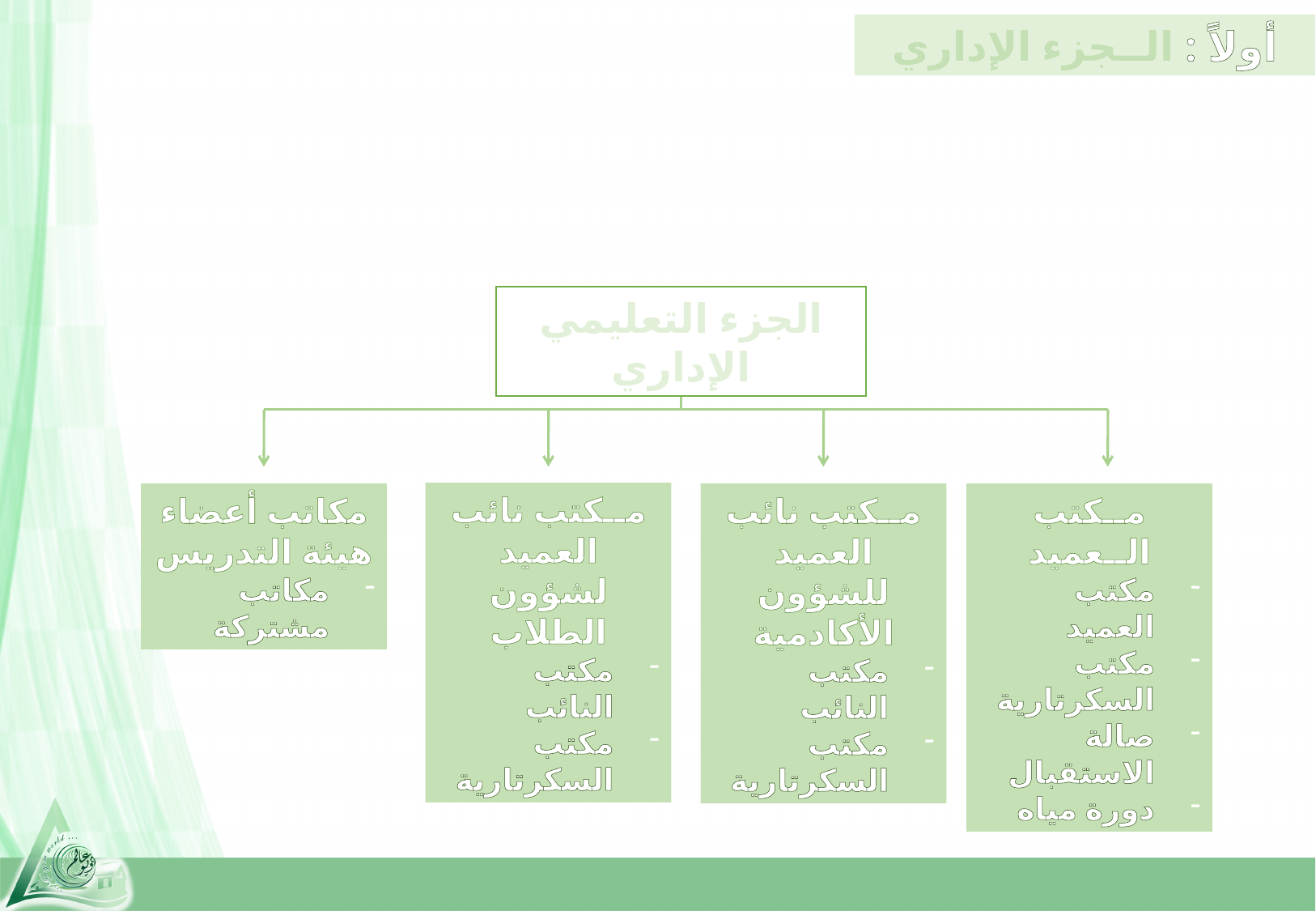

أولاً : الــجزء الإداري
الجزء التعليمي الإداري
مــكتب نائب العميد لشؤون الطلاب
مكتب النائب
مكتب السكرتارية
مكاتب أعضاء هيئة التدريس
مكاتب مشتركة
مــكتب نائب العميد للشؤون الأكادمية
مكتب النائب
مكتب السكرتارية
مــكتب الــعميد
مكتب العميد
مكتب السكرتارية
صالة الاستقبال
دورة مياه